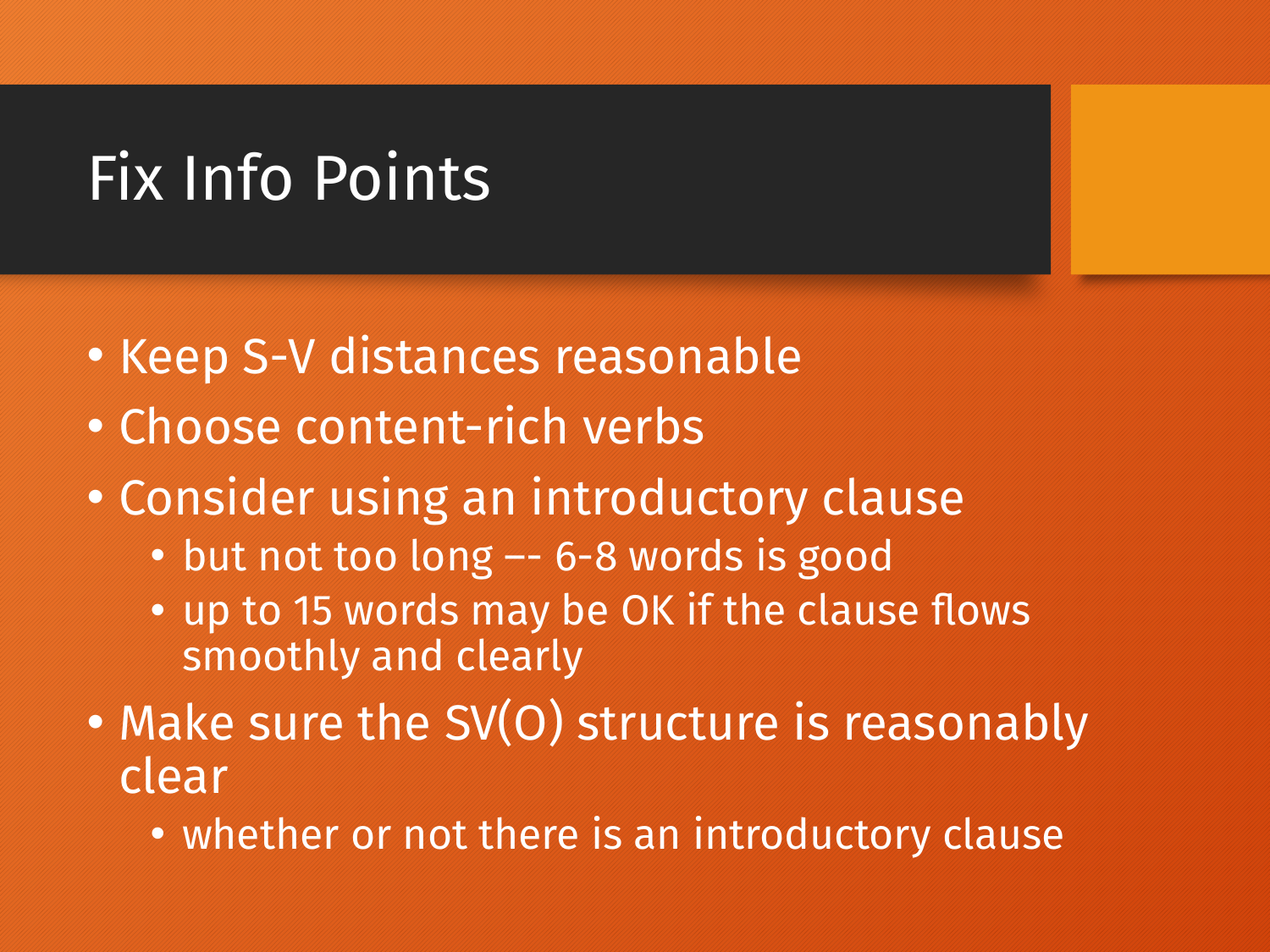

# Fix Info Points
Keep S-V distances reasonable
Choose content-rich verbs
Consider using an introductory clause
but not too long –- 6-8 words is good
up to 15 words may be OK if the clause flows smoothly and clearly
Make sure the SV(O) structure is reasonably clear
whether or not there is an introductory clause